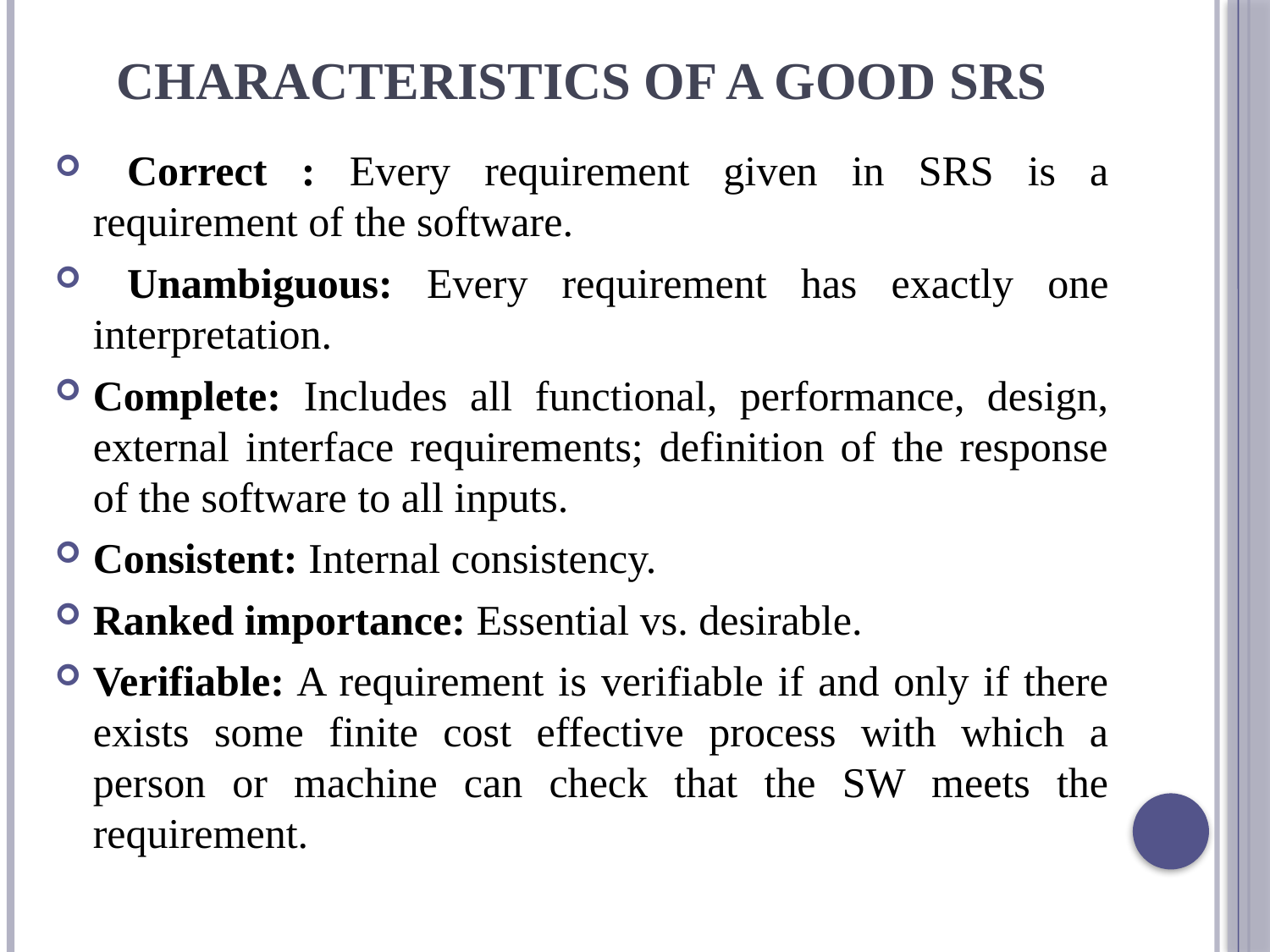

# Characteristics of a good SRS
 Correct : Every requirement given in SRS is a requirement of the software.
 Unambiguous: Every requirement has exactly one interpretation.
Complete: Includes all functional, performance, design, external interface requirements; definition of the response of the software to all inputs.
Consistent: Internal consistency.
Ranked importance: Essential vs. desirable.
Verifiable: A requirement is verifiable if and only if there exists some finite cost effective process with which a person or machine can check that the SW meets the requirement.